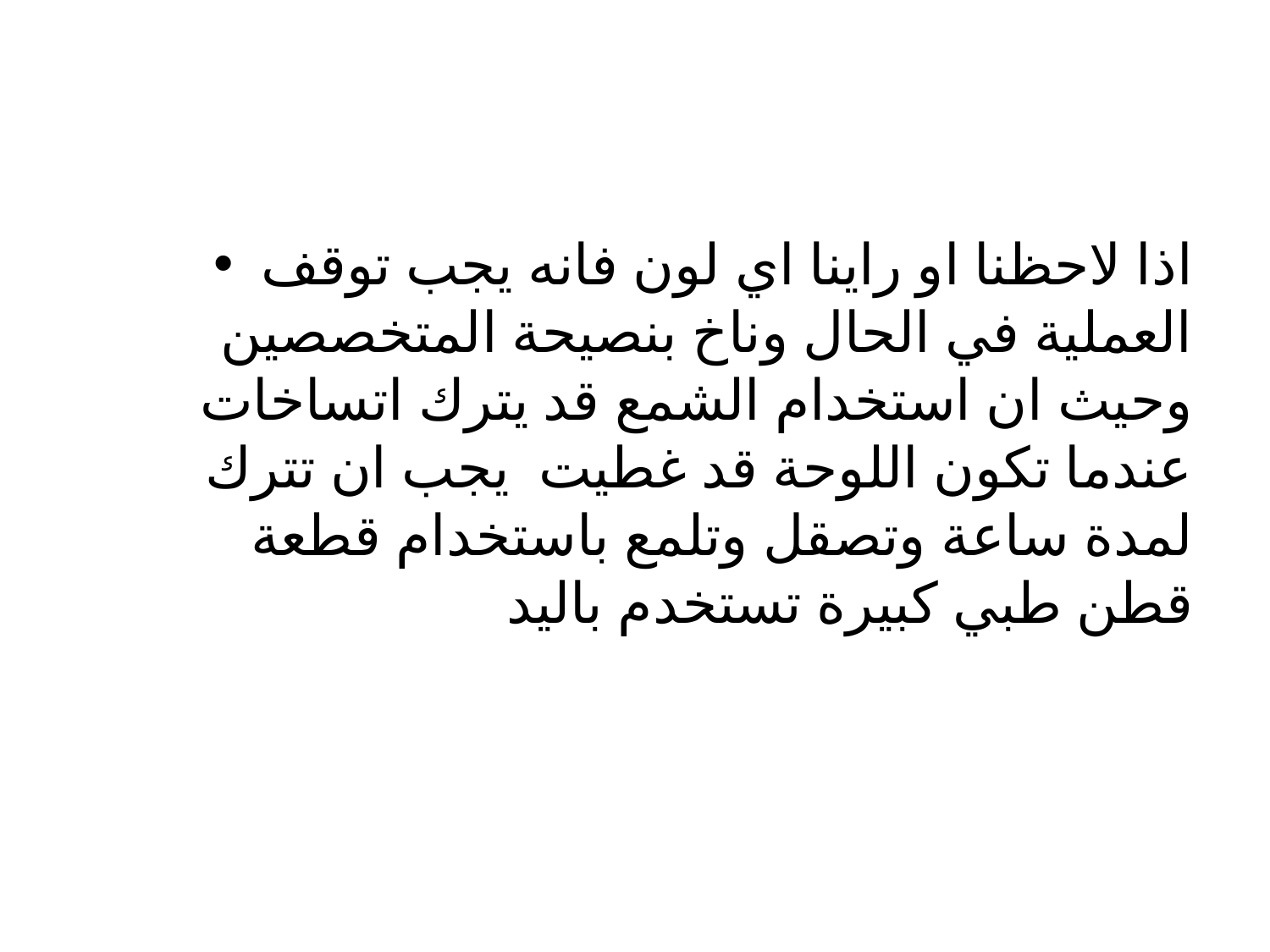

#
اذا لاحظنا او راينا اي لون فانه يجب توقف العملية في الحال وناخ بنصيحة المتخصصين وحيث ان استخدام الشمع قد يترك اتساخات عندما تكون اللوحة قد غطيت  يجب ان تترك لمدة ساعة وتصقل وتلمع باستخدام قطعة قطن طبي كبيرة تستخدم باليد